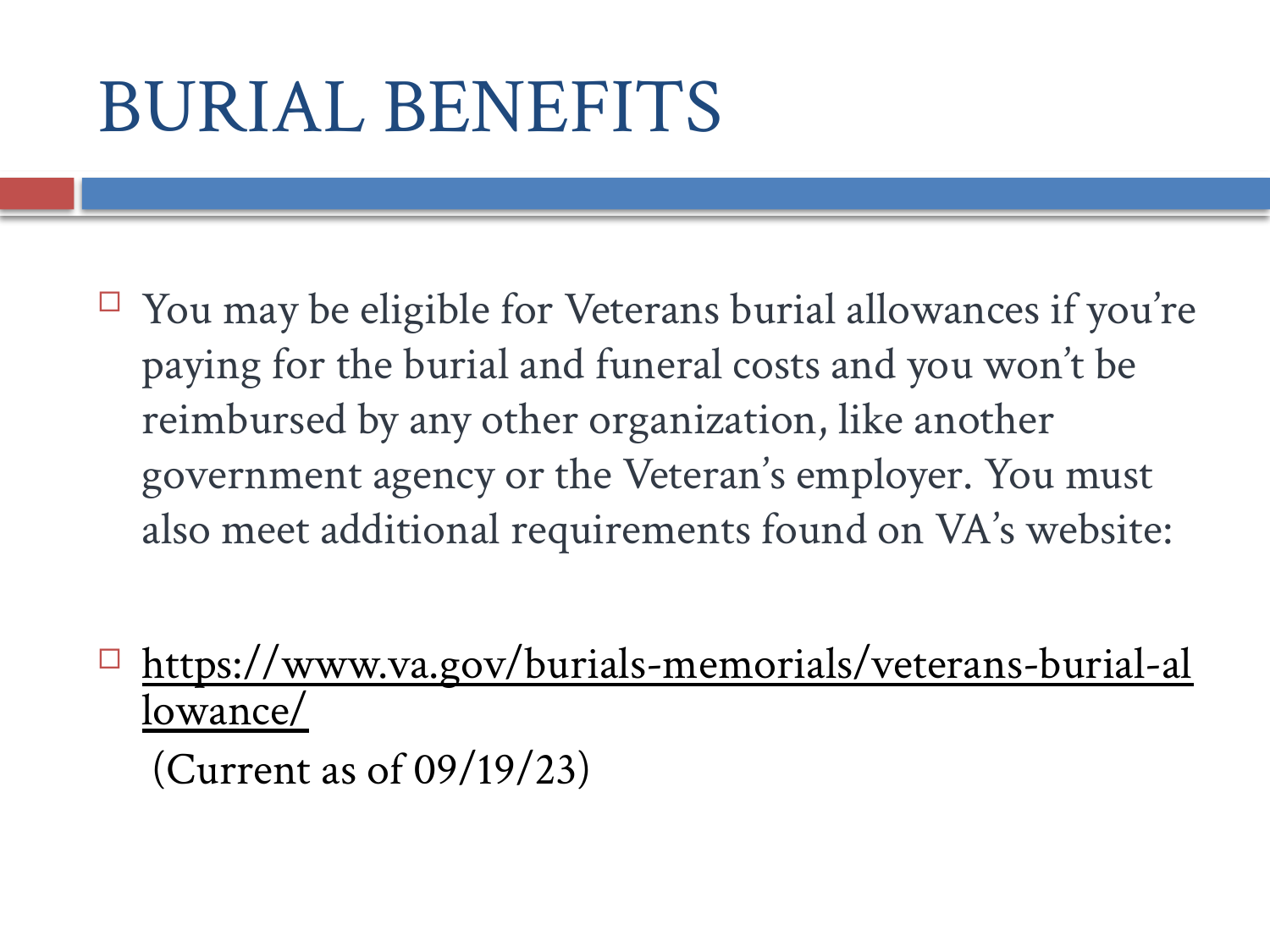

# BURIAL BENEFITS
You may be eligible for Veterans burial allowances if you’re paying for the burial and funeral costs and you won’t be reimbursed by any other organization, like another government agency or the Veteran’s employer. You must also meet additional requirements found on VA’s website:

https://www.va.gov/burials-memorials/veterans-burial-allowance/ (Current as of 09/19/23)